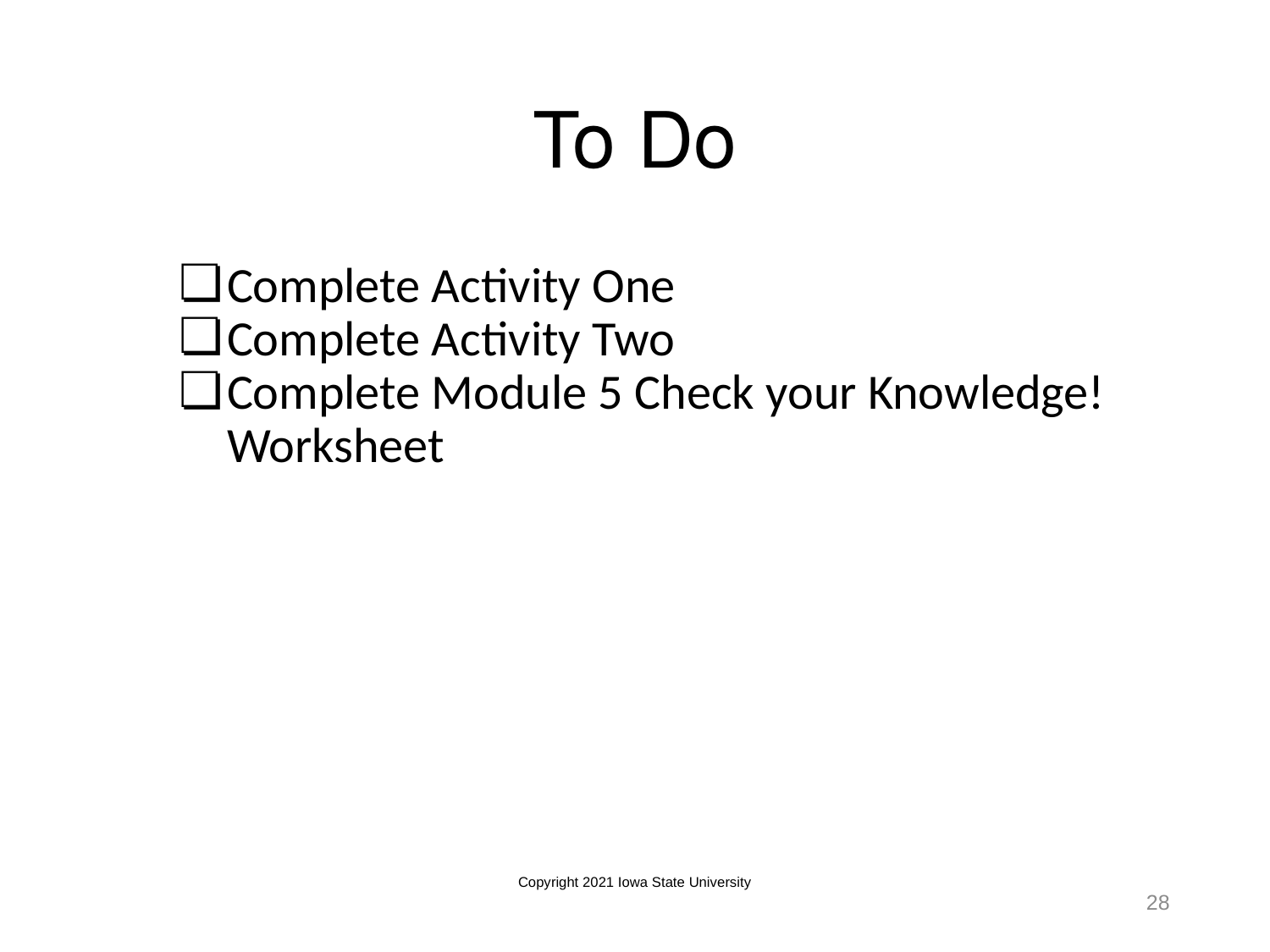

# To Do
Complete Activity One
Complete Activity Two
Complete Module 5 Check your Knowledge! Worksheet

Copyright 2021 Iowa State University
28